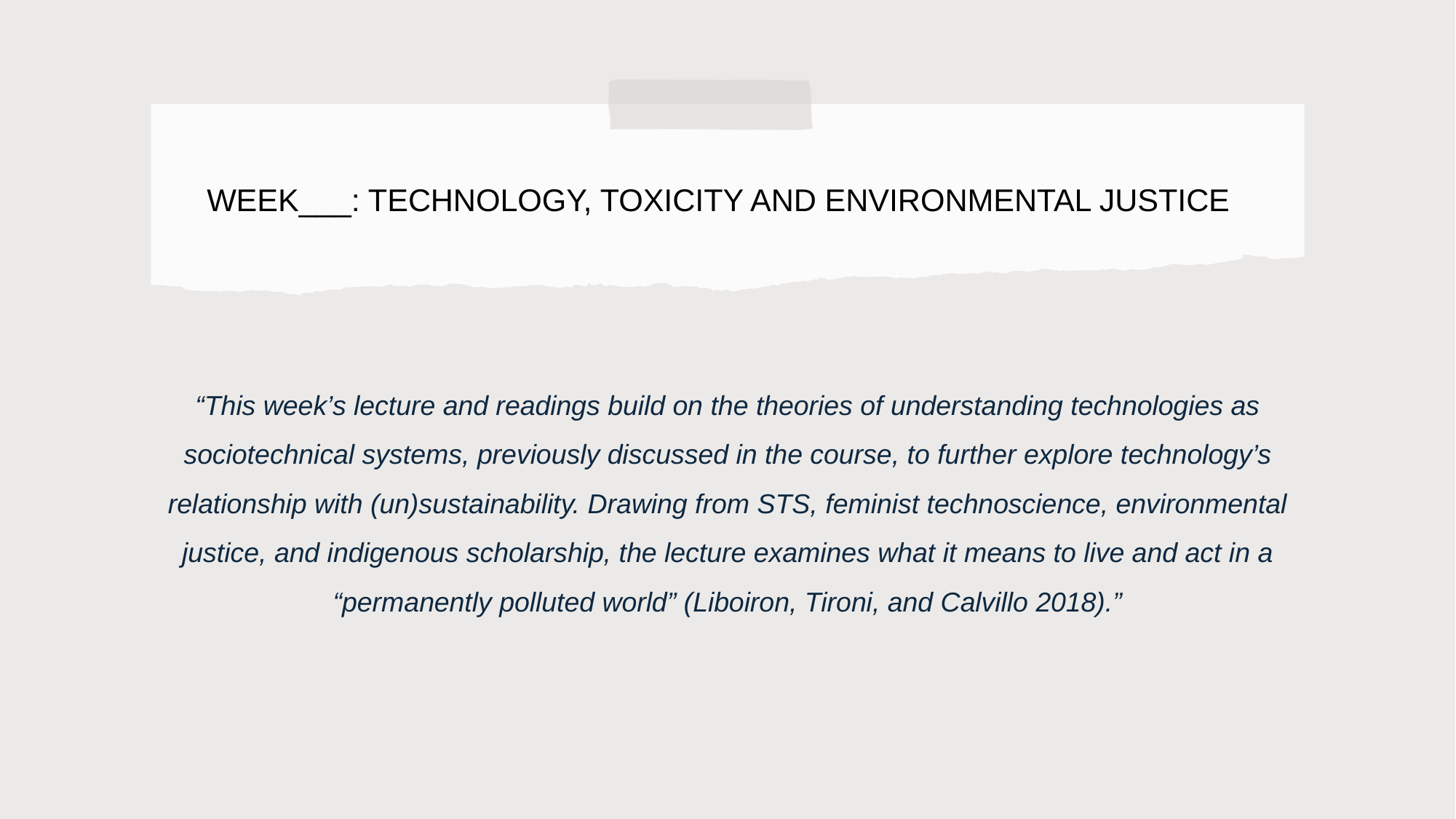

WEEK___: TECHNOLOGY, TOXICITY AND ENVIRONMENTAL JUSTICE
“This week’s lecture and readings build on the theories of understanding technologies as sociotechnical systems, previously discussed in the course, to further explore technology’s relationship with (un)sustainability. Drawing from STS, feminist technoscience, environmental justice, and indigenous scholarship, the lecture examines what it means to live and act in a “permanently polluted world” (Liboiron, Tironi, and Calvillo 2018).”